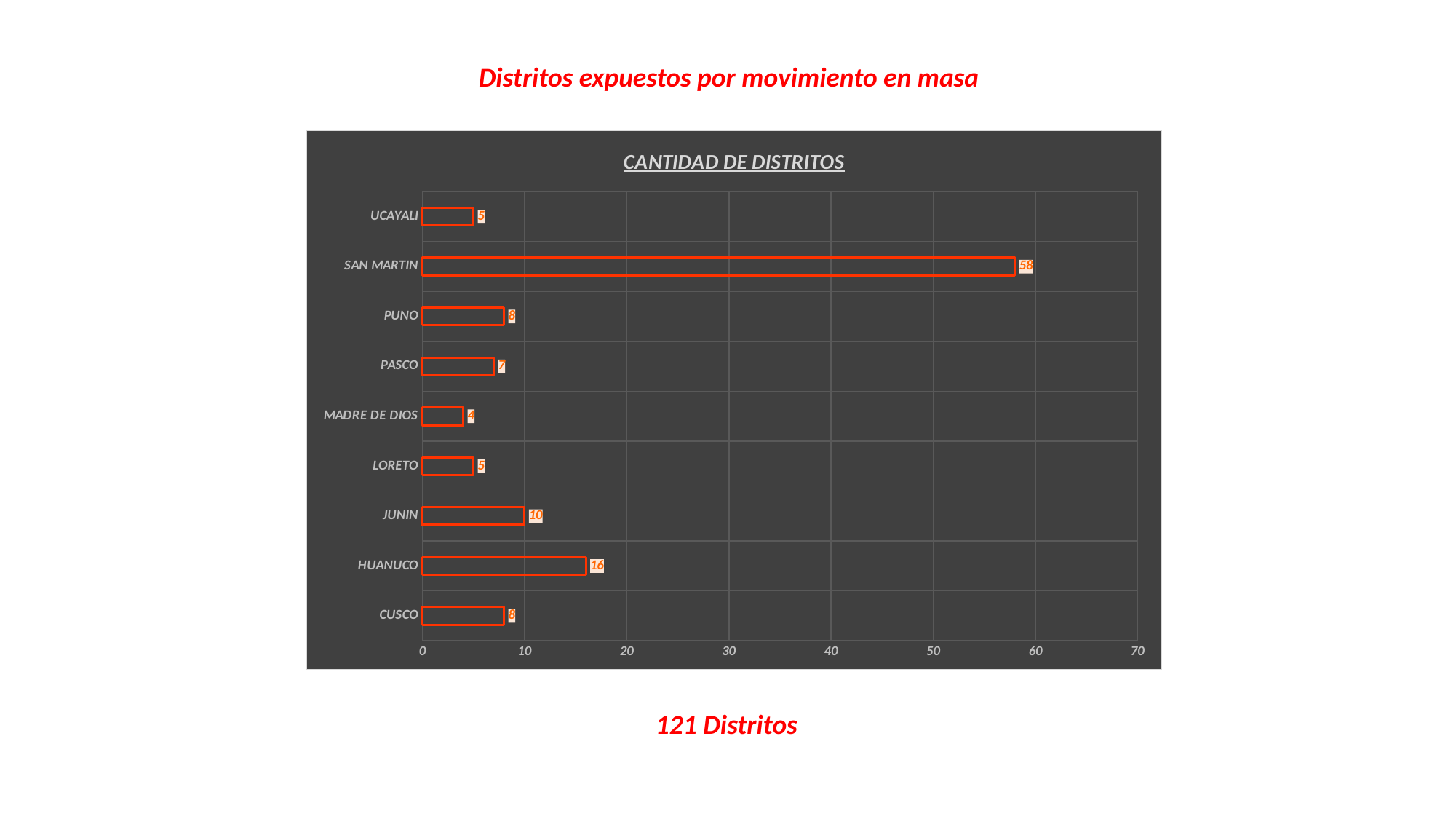

Distritos expuestos por movimiento en masa

### Chart: CANTIDAD DE DISTRITOS

| Category | CANTIDAD DE DISTRITOS |
|---|---|
| CUSCO | 8.0 |
| HUANUCO | 16.0 |
| JUNIN | 10.0 |
| LORETO | 5.0 |
| MADRE DE DIOS | 4.0 |
| PASCO | 7.0 |
| PUNO | 8.0 |
| SAN MARTIN | 58.0 |
| UCAYALI | 5.0 |
121 Distritos